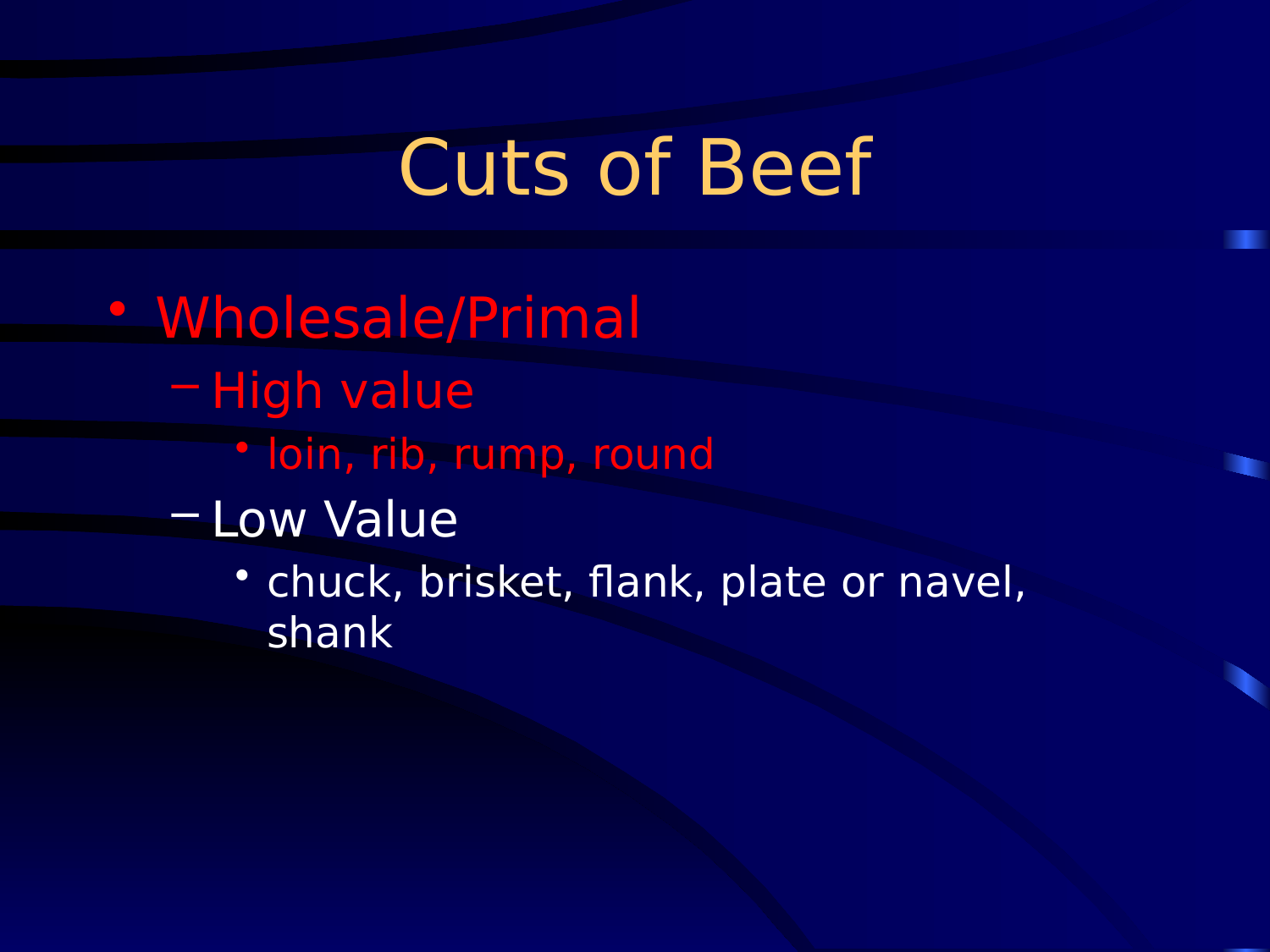

# Cuts of Beef
Wholesale/Primal
High value
loin, rib, rump, round
Low Value
chuck, brisket, flank, plate or navel, shank